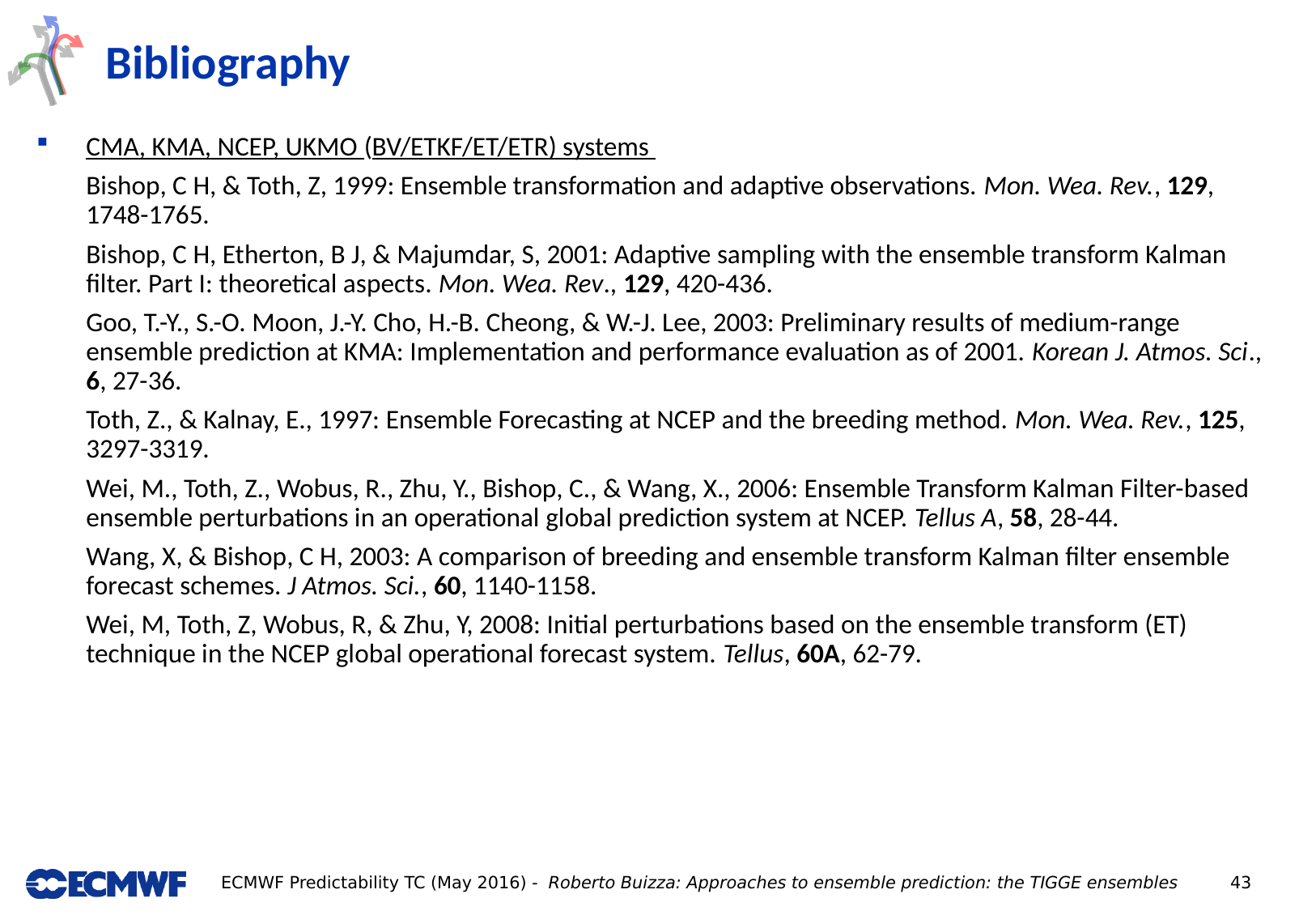

# Bibliography
CMA, KMA, NCEP, UKMO (BV/ETKF/ET/ETR) systems
	Bishop, C H, & Toth, Z, 1999: Ensemble transformation and adaptive observations. Mon. Wea. Rev., 129, 1748-1765.
	Bishop, C H, Etherton, B J, & Majumdar, S, 2001: Adaptive sampling with the ensemble transform Kalman filter. Part I: theoretical aspects. Mon. Wea. Rev., 129, 420-436.
	Goo, T.-Y., S.-O. Moon, J.-Y. Cho, H.-B. Cheong, & W.-J. Lee, 2003: Preliminary results of medium-range ensemble prediction at KMA: Implementation and performance evaluation as of 2001. Korean J. Atmos. Sci., 6, 27-36.
	Toth, Z., & Kalnay, E., 1997: Ensemble Forecasting at NCEP and the breeding method. Mon. Wea. Rev., 125, 3297-3319.
	Wei, M., Toth, Z., Wobus, R., Zhu, Y., Bishop, C., & Wang, X., 2006: Ensemble Transform Kalman Filter-based ensemble perturbations in an operational global prediction system at NCEP. Tellus A, 58, 28-44.
	Wang, X, & Bishop, C H, 2003: A comparison of breeding and ensemble transform Kalman filter ensemble forecast schemes. J Atmos. Sci., 60, 1140-1158.
	Wei, M, Toth, Z, Wobus, R, & Zhu, Y, 2008: Initial perturbations based on the ensemble transform (ET) technique in the NCEP global operational forecast system. Tellus, 60A, 62-79.